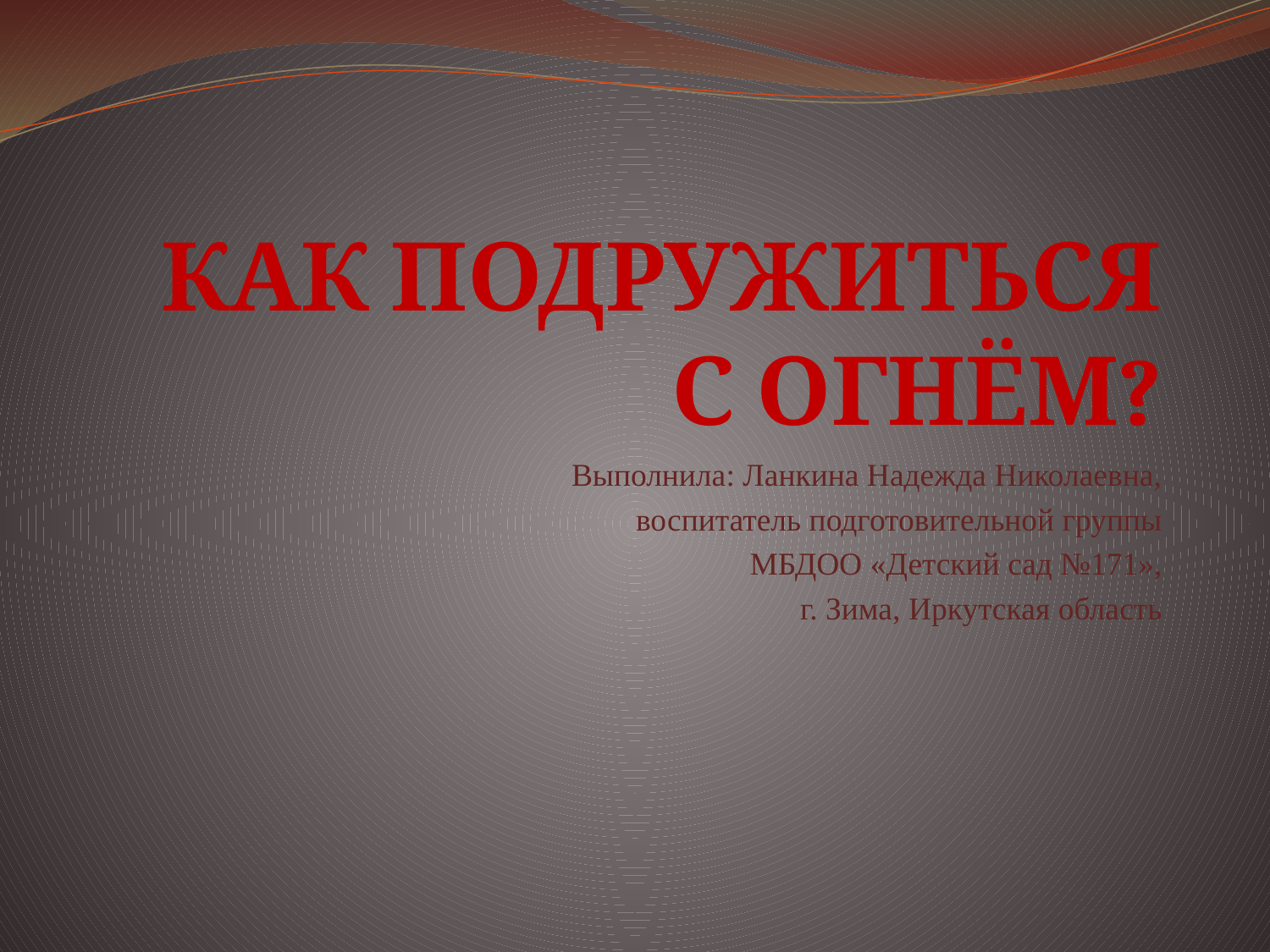

# КАК ПОДРУЖИТЬСЯ С ОГНЁМ?
Выполнила: Ланкина Надежда Николаевна,
воспитатель подготовительной группы
МБДОО «Детский сад №171»,
 г. Зима, Иркутская область